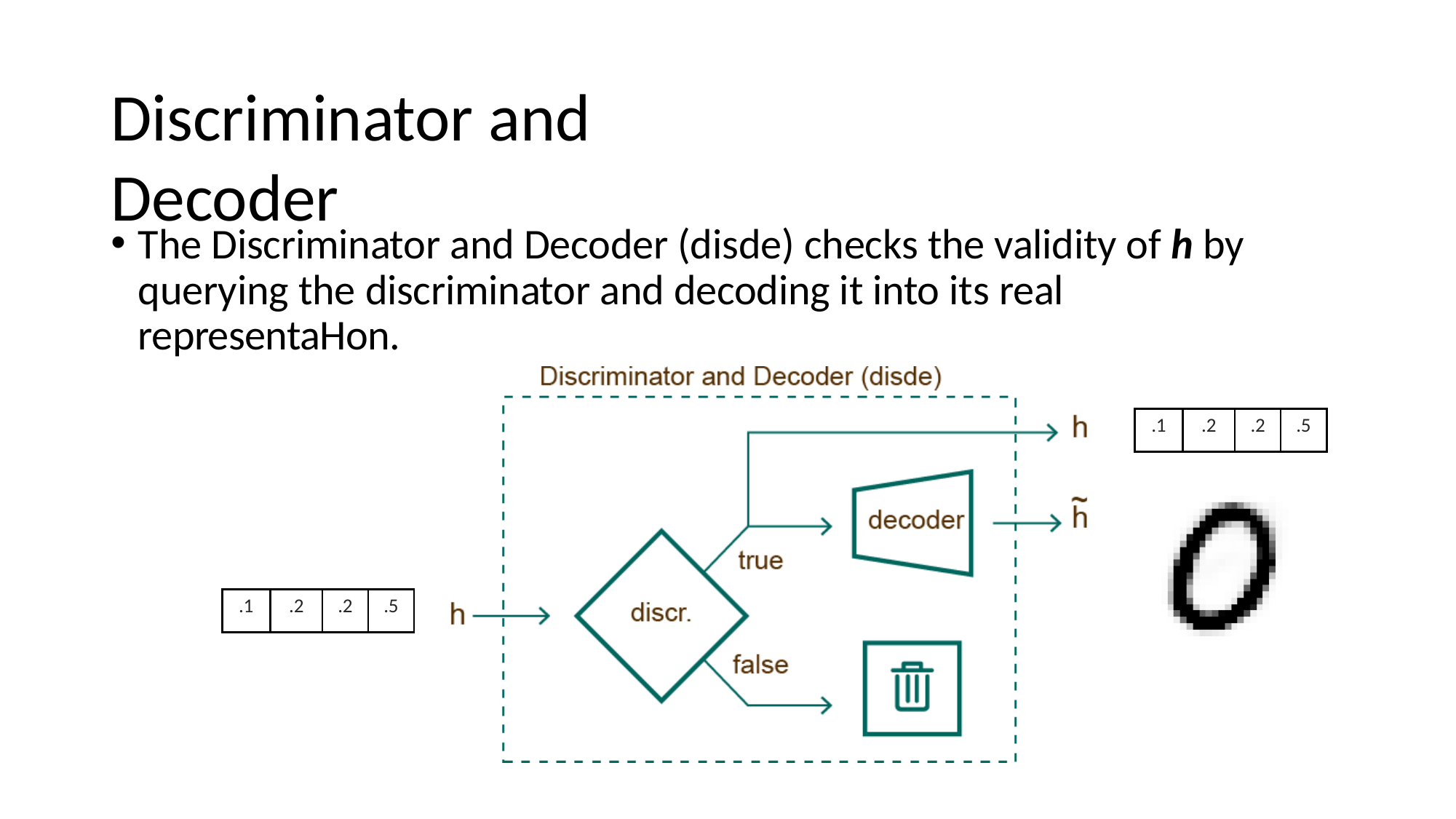

# Discriminator and Decoder
The Discriminator and Decoder (disde) checks the validity of h by  querying the discriminator and decoding it into its real  representaHon.

| .1 | .2 | .2 | .5 |
| --- | --- | --- | --- |

| .1 | .2 | .2 | .5 |
| --- | --- | --- | --- |